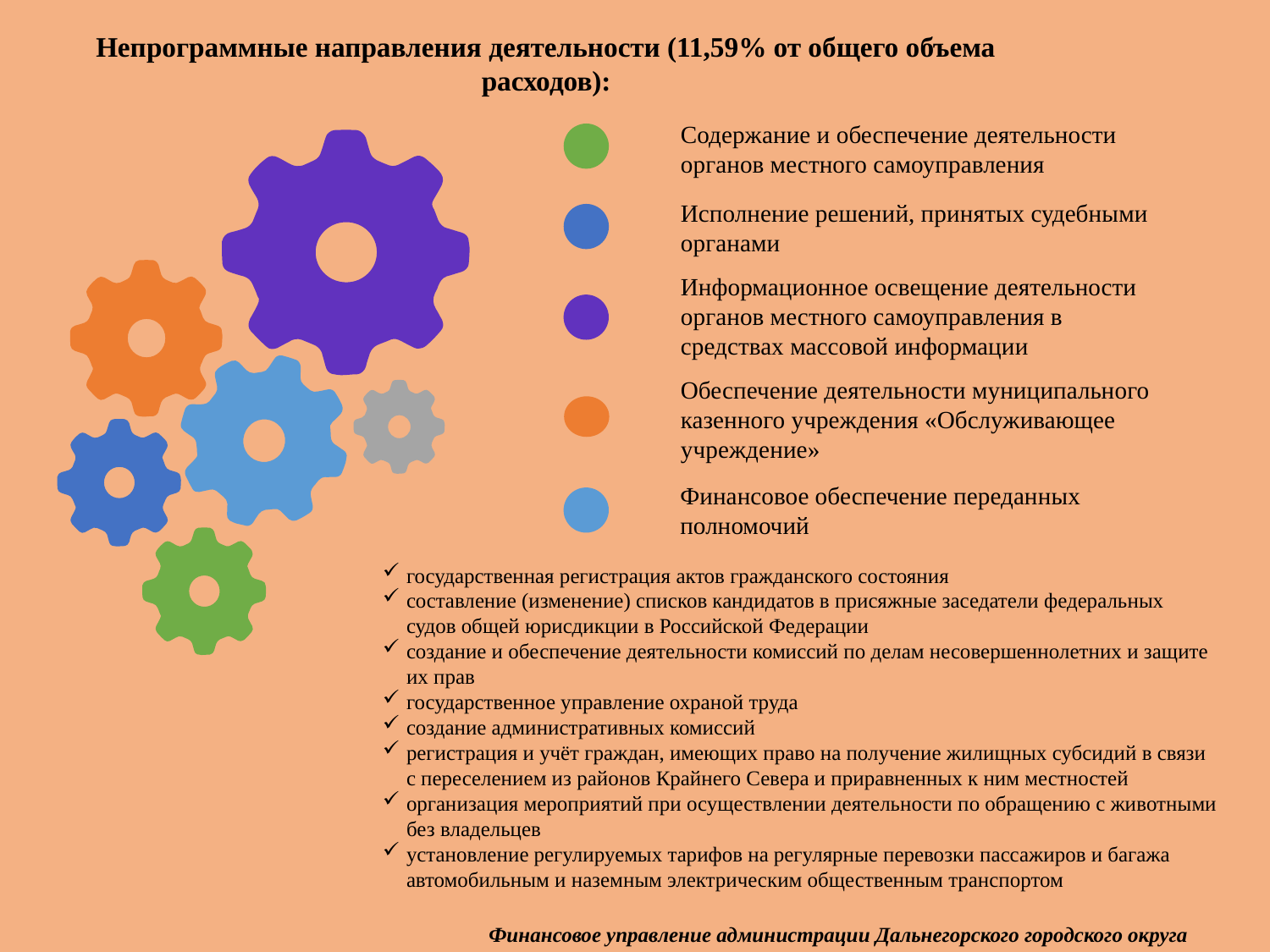

Непрограммные направления деятельности (11,59% от общего объема расходов):
Содержание и обеспечение деятельности органов местного самоуправления

Исполнение решений, принятых судебными органами

Информационное освещение деятельности органов местного самоуправления в средствах массовой информации

Обеспечение деятельности муниципального казенного учреждения «Обслуживающее учреждение»

Финансовое обеспечение переданных полномочий

государственная регистрация актов гражданского состояния
составление (изменение) списков кандидатов в присяжные заседатели федеральных судов общей юрисдикции в Российской Федерации
создание и обеспечение деятельности комиссий по делам несовершеннолетних и защите их прав
государственное управление охраной труда
создание административных комиссий
регистрация и учёт граждан, имеющих право на получение жилищных субсидий в связи с переселением из районов Крайнего Севера и приравненных к ним местностей
организация мероприятий при осуществлении деятельности по обращению с животными без владельцев
установление регулируемых тарифов на регулярные перевозки пассажиров и багажа автомобильным и наземным электрическим общественным транспортом